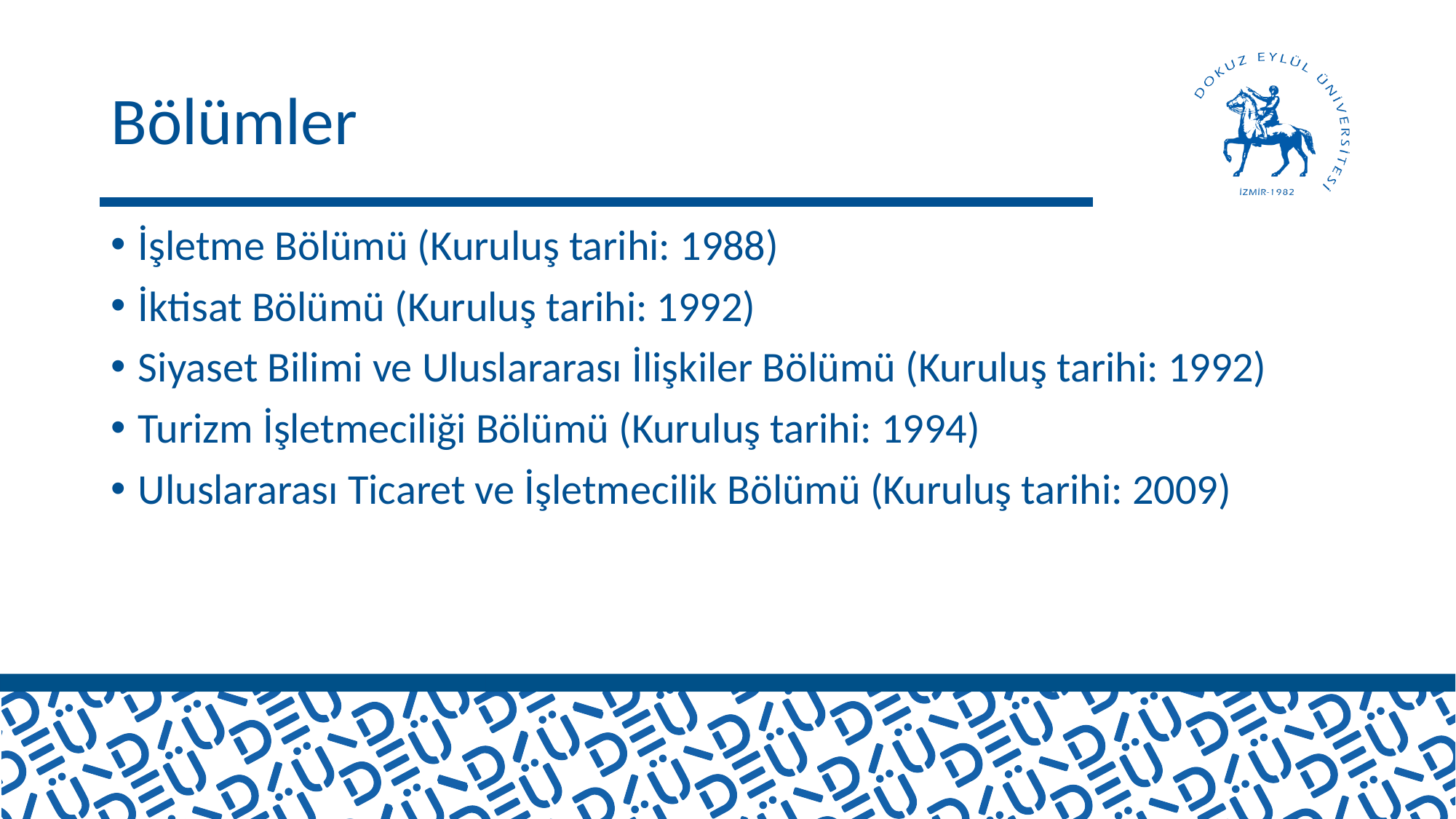

# Bölümler
İşletme Bölümü (Kuruluş tarihi: 1988)
İktisat Bölümü (Kuruluş tarihi: 1992)
Siyaset Bilimi ve Uluslararası İlişkiler Bölümü (Kuruluş tarihi: 1992)
Turizm İşletmeciliği Bölümü (Kuruluş tarihi: 1994)
Uluslararası Ticaret ve İşletmecilik Bölümü (Kuruluş tarihi: 2009)